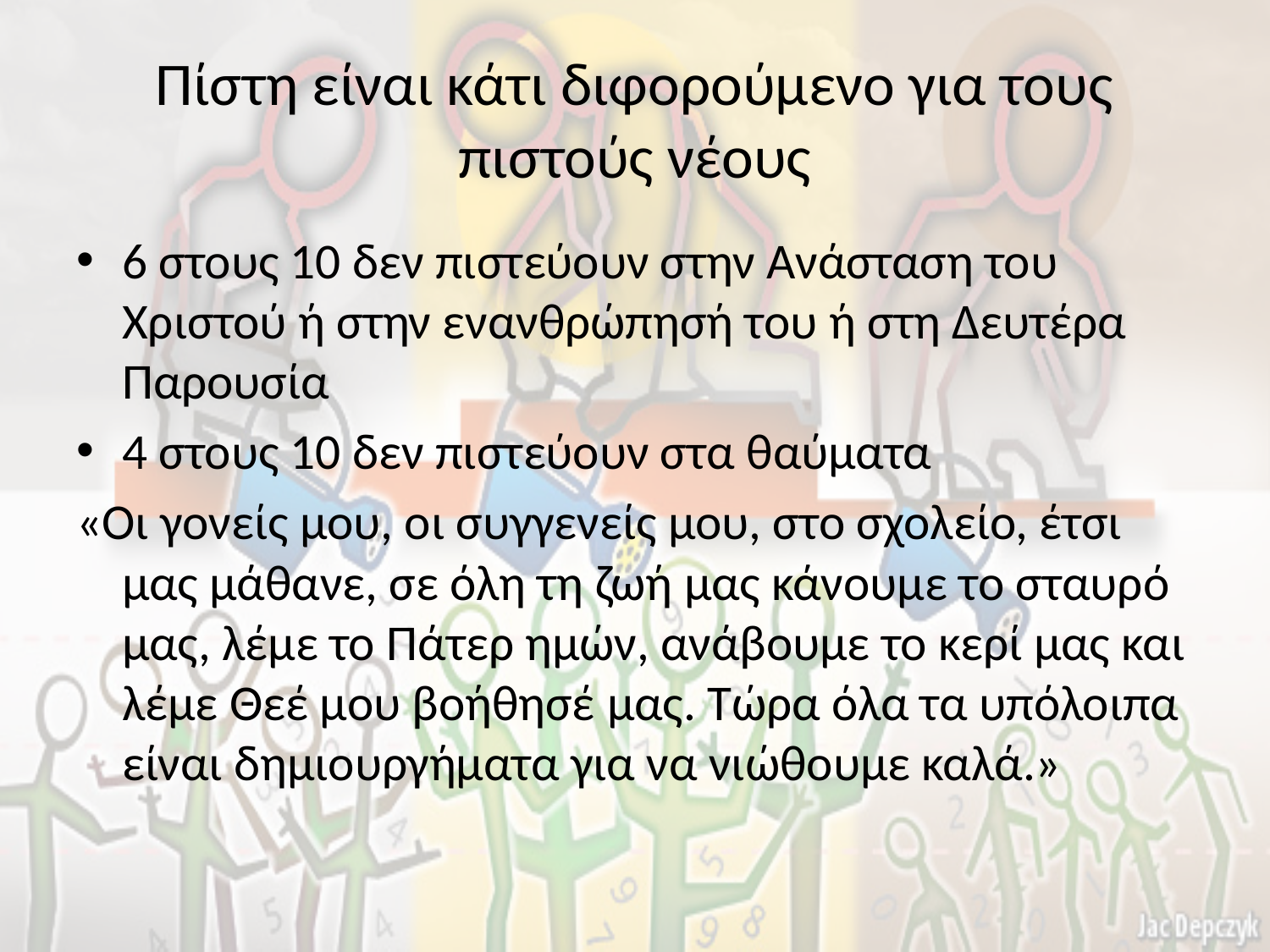

# Πίστη είναι κάτι διφορούμενο για τους πιστούς νέους
6 στους 10 δεν πιστεύουν στην Ανάσταση του Χριστού ή στην ενανθρώπησή του ή στη Δευτέρα Παρουσία
4 στους 10 δεν πιστεύουν στα θαύματα
«Οι γονείς μου, οι συγγενείς μου, στο σχολείο, έτσι μας μάθανε, σε όλη τη ζωή μας κάνουμε το σταυρό μας, λέμε το Πάτερ ημών, ανάβουμε το κερί μας και λέμε Θεέ μου βοήθησέ μας. Τώρα όλα τα υπόλοιπα είναι δημιουργήματα για να νιώθουμε καλά.»